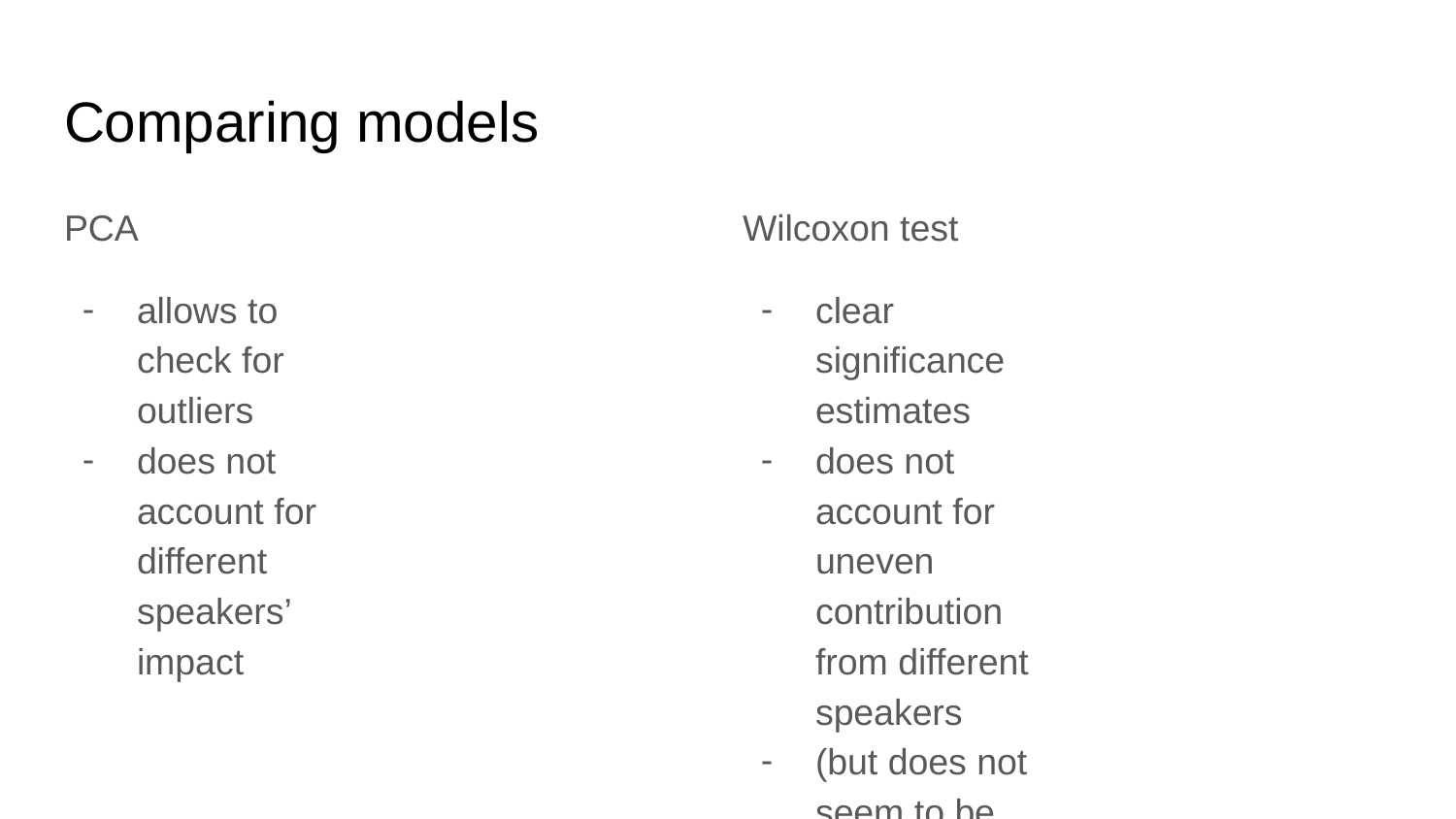

# Comparing models
PCA
allows to check for outliers
does not account for different speakers’ impact
Wilcoxon test
clear significance estimates
does not account for uneven contribution from different speakers
(but does not seem to be over-sensitive to this)